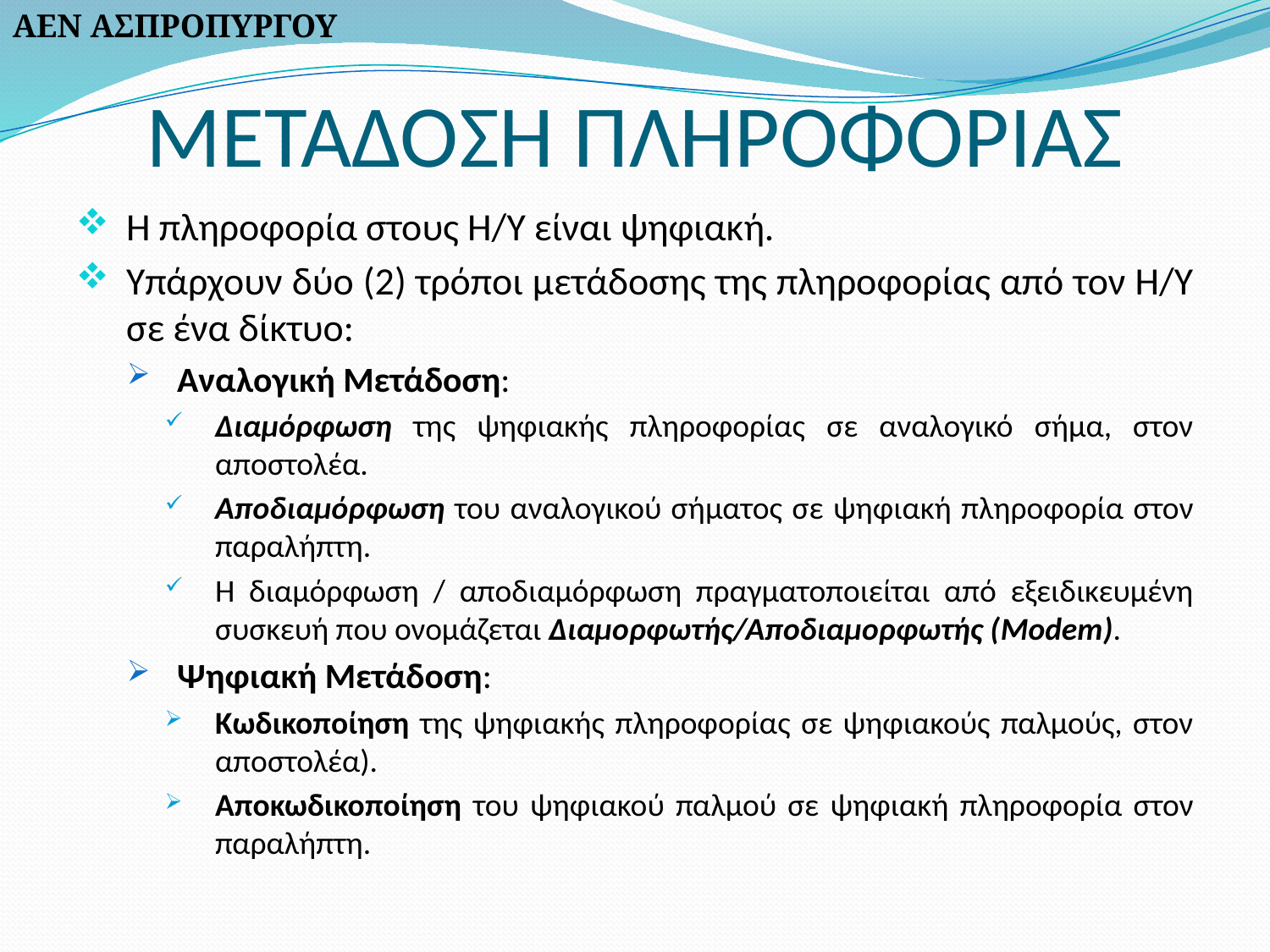

ΑΕΝ ΑΣΠΡΟΠΥΡΓΟΥ
# ΜΕΤΑΔΟΣΗ ΠΛΗΡΟΦΟΡΙΑΣ
Η πληροφορία στους Η/Υ είναι ψηφιακή.
Υπάρχουν δύο (2) τρόποι μετάδοσης της πληροφορίας από τον Η/Υ σε ένα δίκτυο:
Αναλογική Μετάδοση:
Διαμόρφωση της ψηφιακής πληροφορίας σε αναλογικό σήμα, στον αποστολέα.
Αποδιαμόρφωση του αναλογικού σήματος σε ψηφιακή πληροφορία στον παραλήπτη.
Η διαμόρφωση / αποδιαμόρφωση πραγματοποιείται από εξειδικευμένη συσκευή που ονομάζεται Διαμορφωτής/Αποδιαμορφωτής (Modem).
Ψηφιακή Μετάδοση:
Κωδικοποίηση της ψηφιακής πληροφορίας σε ψηφιακούς παλμούς, στον αποστολέα).
Αποκωδικοποίηση του ψηφιακού παλμού σε ψηφιακή πληροφορία στον παραλήπτη.